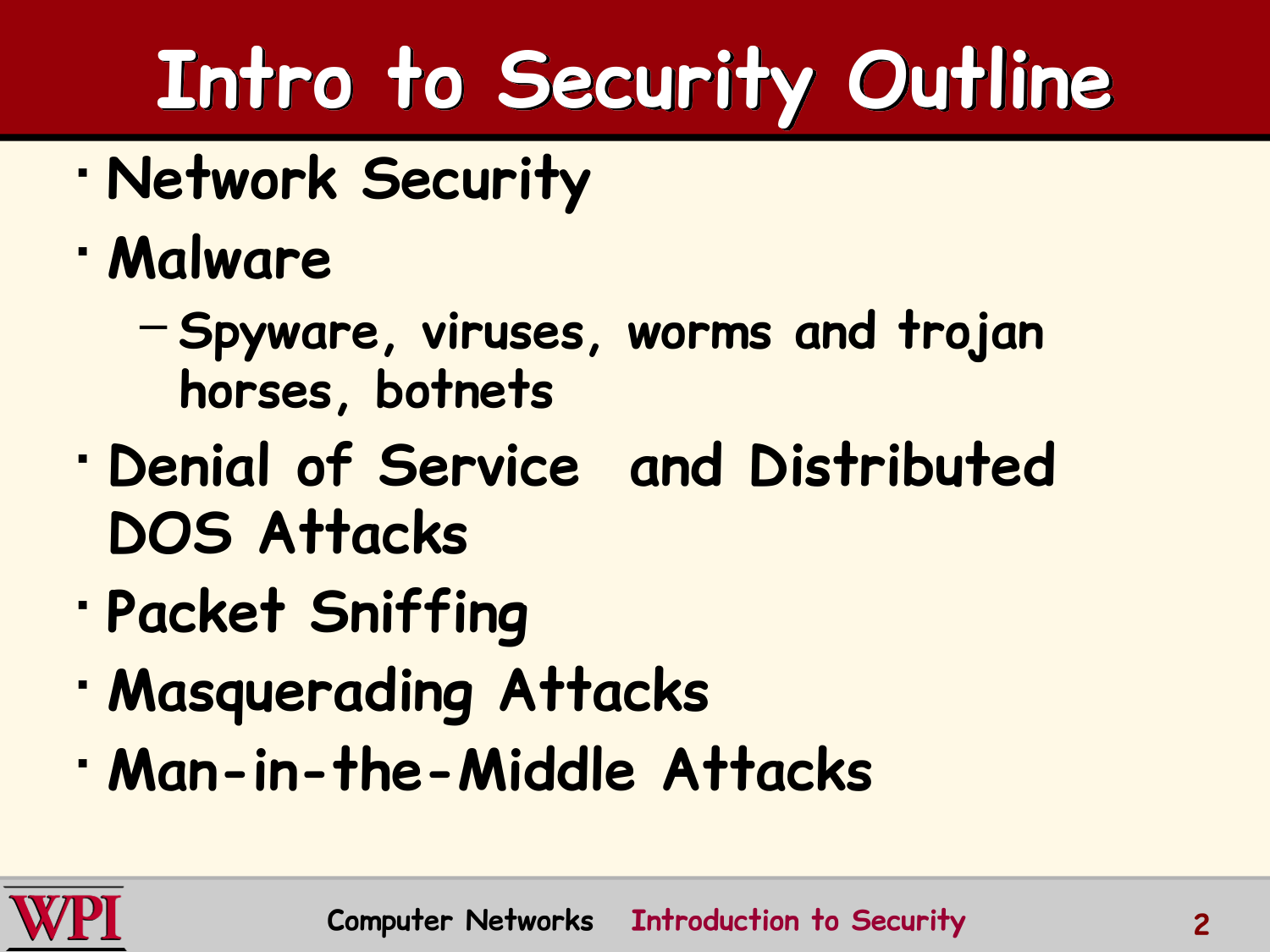

# Intro to Security Outline
Network Security
Malware
Spyware, viruses, worms and trojan horses, botnets
Denial of Service  and Distributed DOS Attacks
Packet Sniffing
Masquerading Attacks
Man-in-the-Middle Attacks

 Computer Networks   Introduction to Security
2